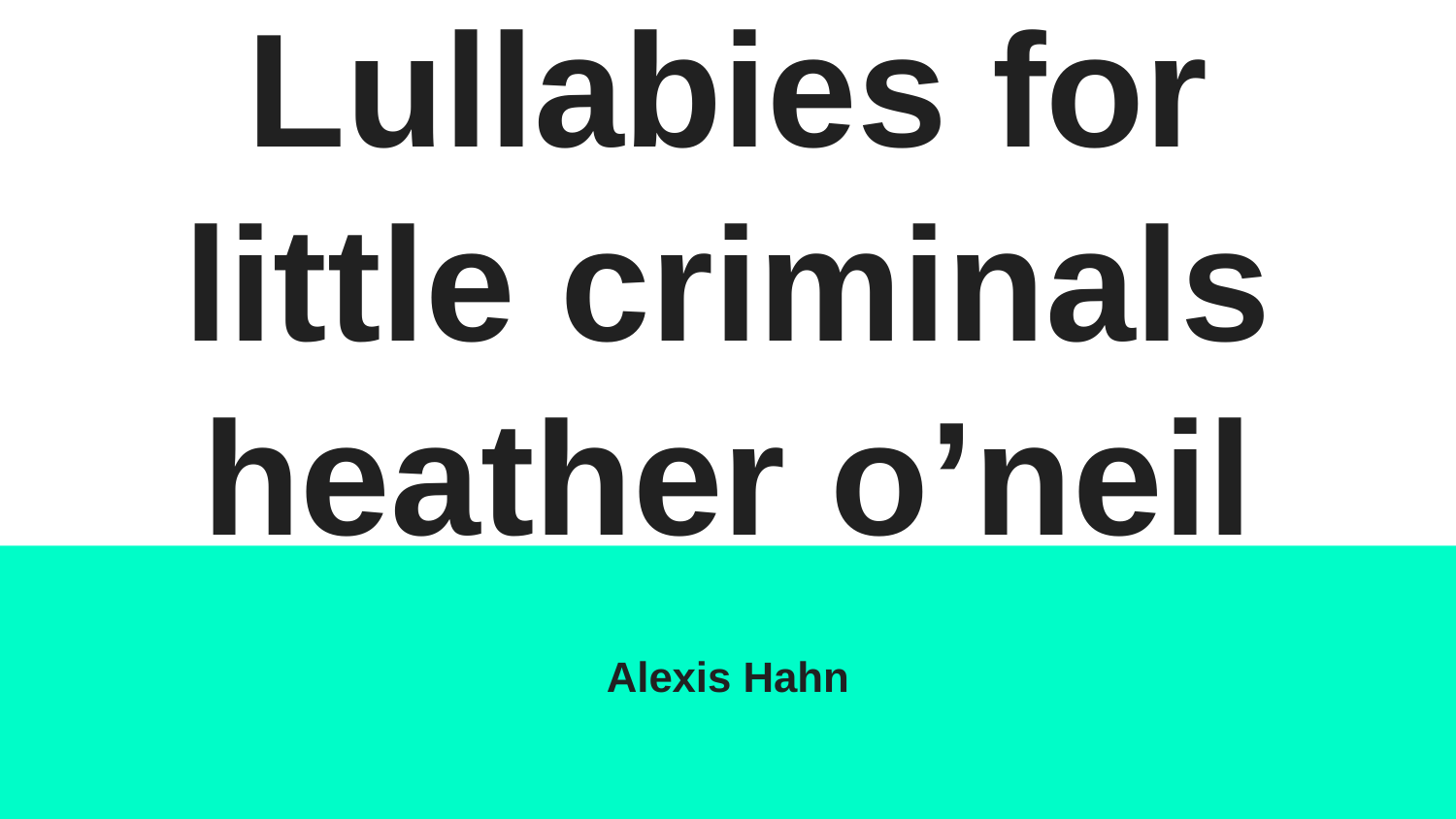

# Lullabies for little criminals
heather o’neil
Alexis Hahn